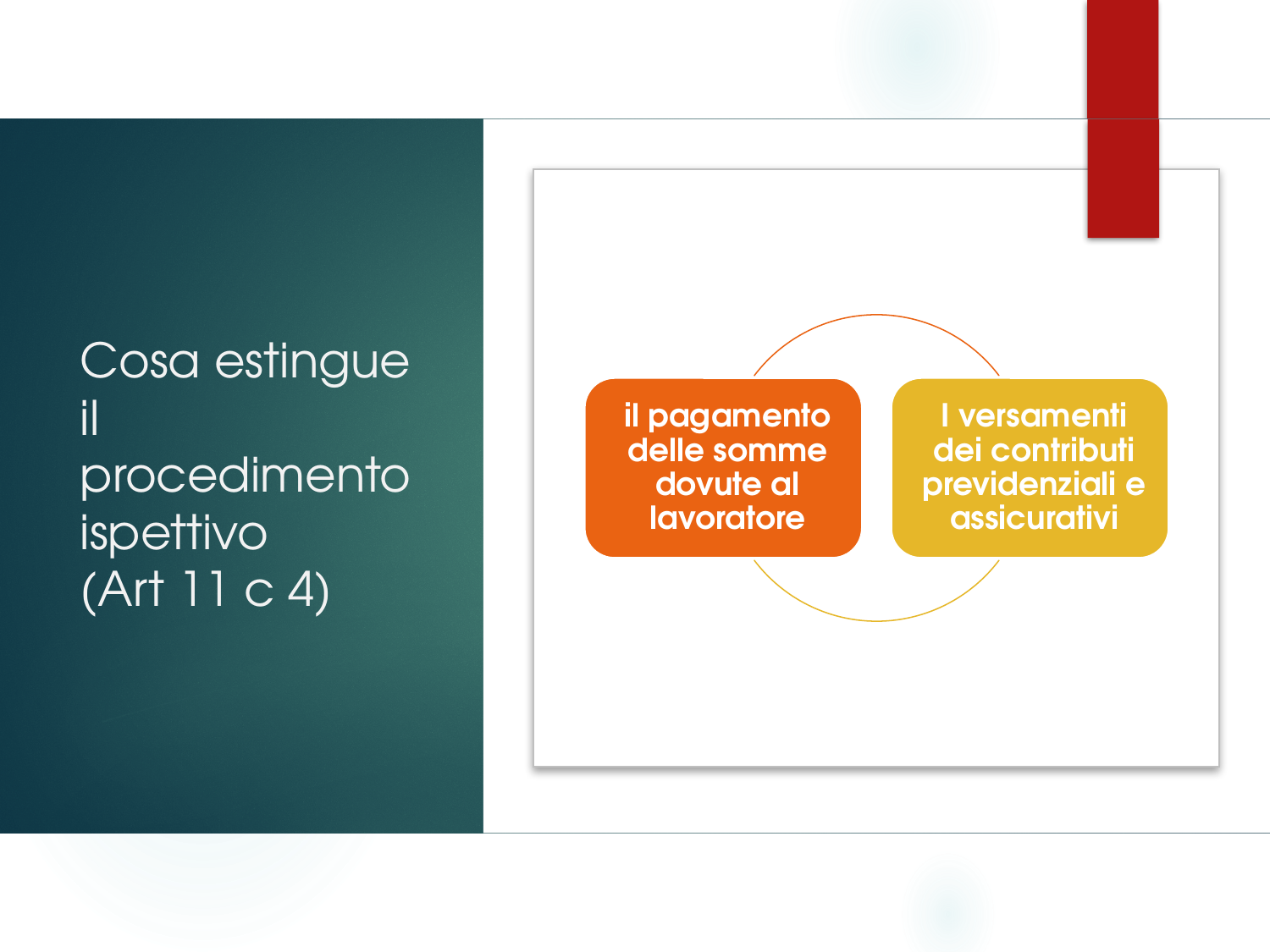

il pagamento delle somme dovute al lavoratore
I versamenti dei contributi previdenziali e assicurativi
# Cosa estingue il procedimento ispettivo (Art 11 c 4)